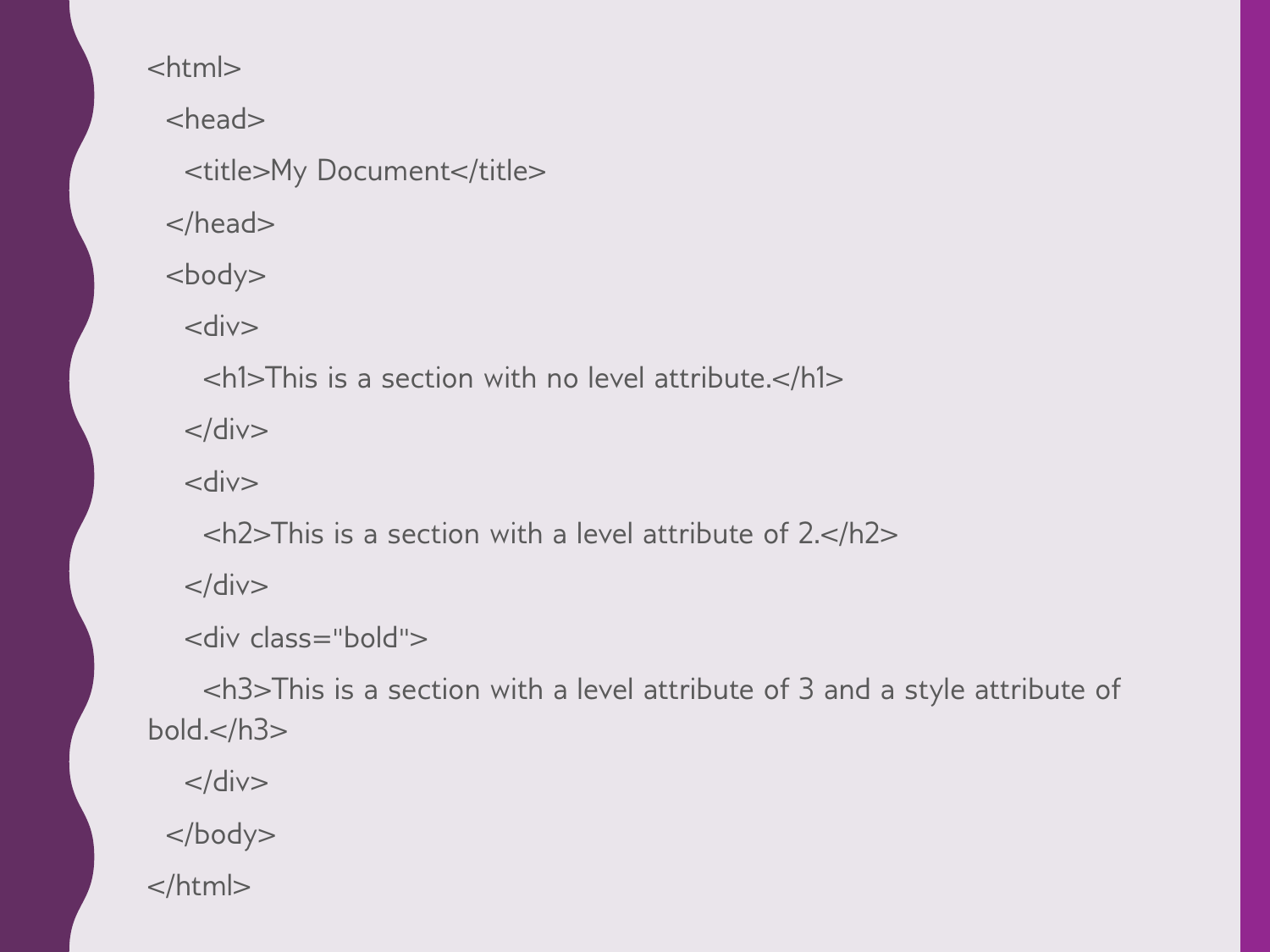

<html>
  <head>
    <title>My Document</title>
  </head>
  <body>
    <div>
      <h1>This is a section with no level attribute.</h1>
    </div>
    <div>
      <h2>This is a section with a level attribute of 2.</h2>
    </div>
    <div class="bold">
      <h3>This is a section with a level attribute of 3 and a style attribute of bold.</h3>
    </div>
  </body>
</html>